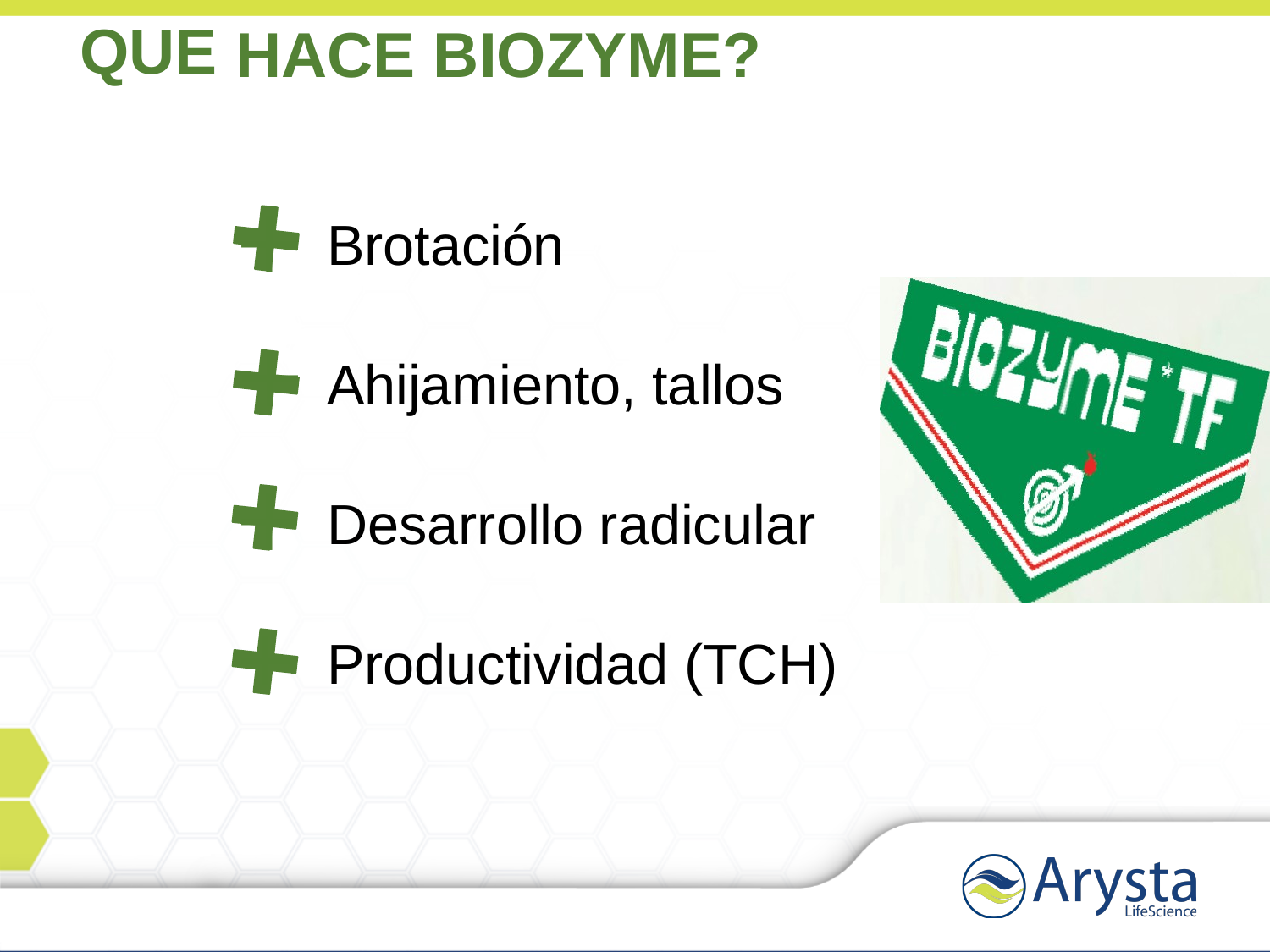

QUE
HACE BIOZYME?
+
+
+
+

Brotación

Ahijamiento, tallos

Desarrollo radicular

Productividad (TCH)